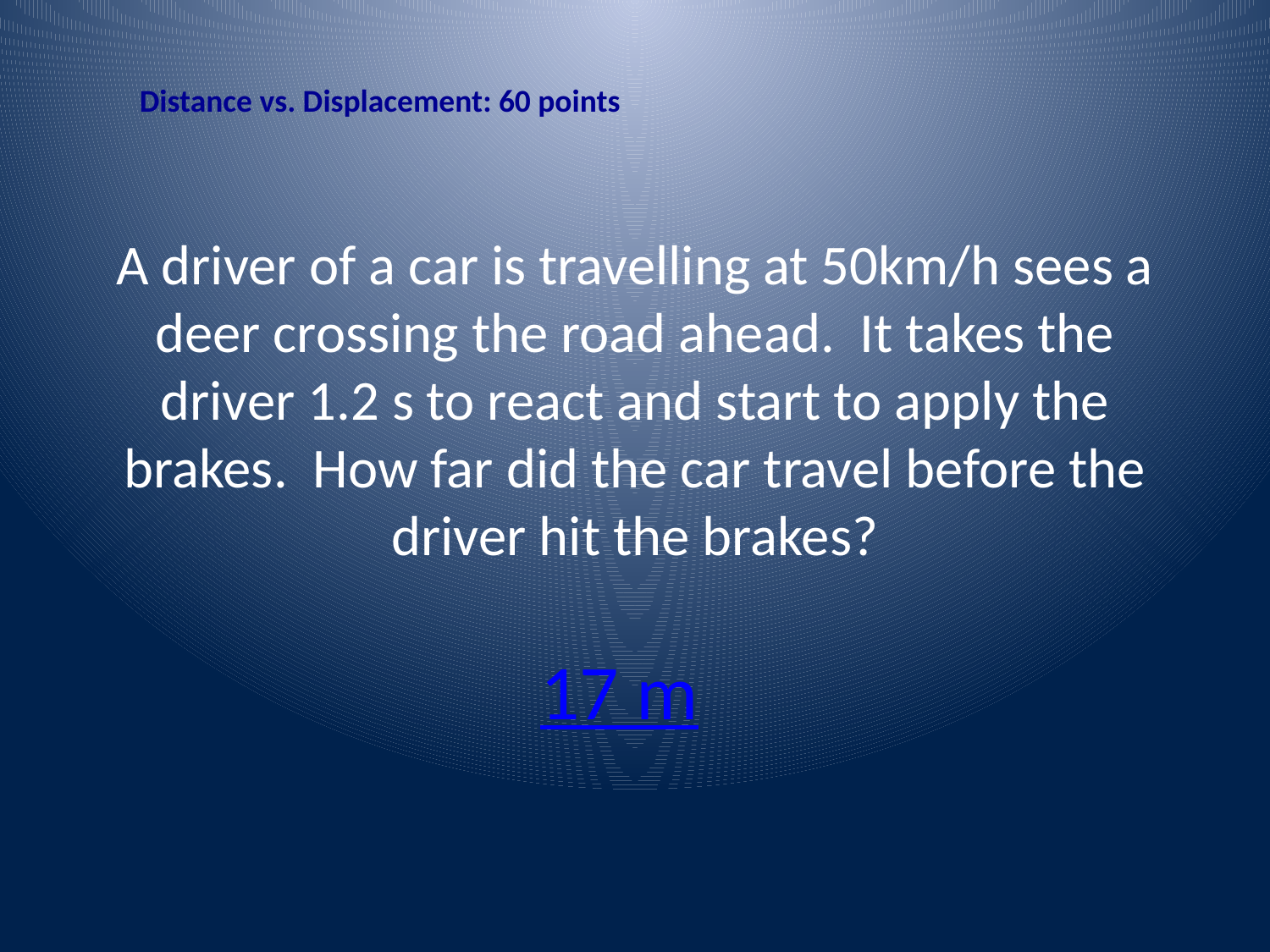

Distance vs. Displacement: 60 points
# A driver of a car is travelling at 50km/h sees a deer crossing the road ahead.  It takes the driver 1.2 s to react and start to apply the brakes.  How far did the car travel before the driver hit the brakes?
17 m